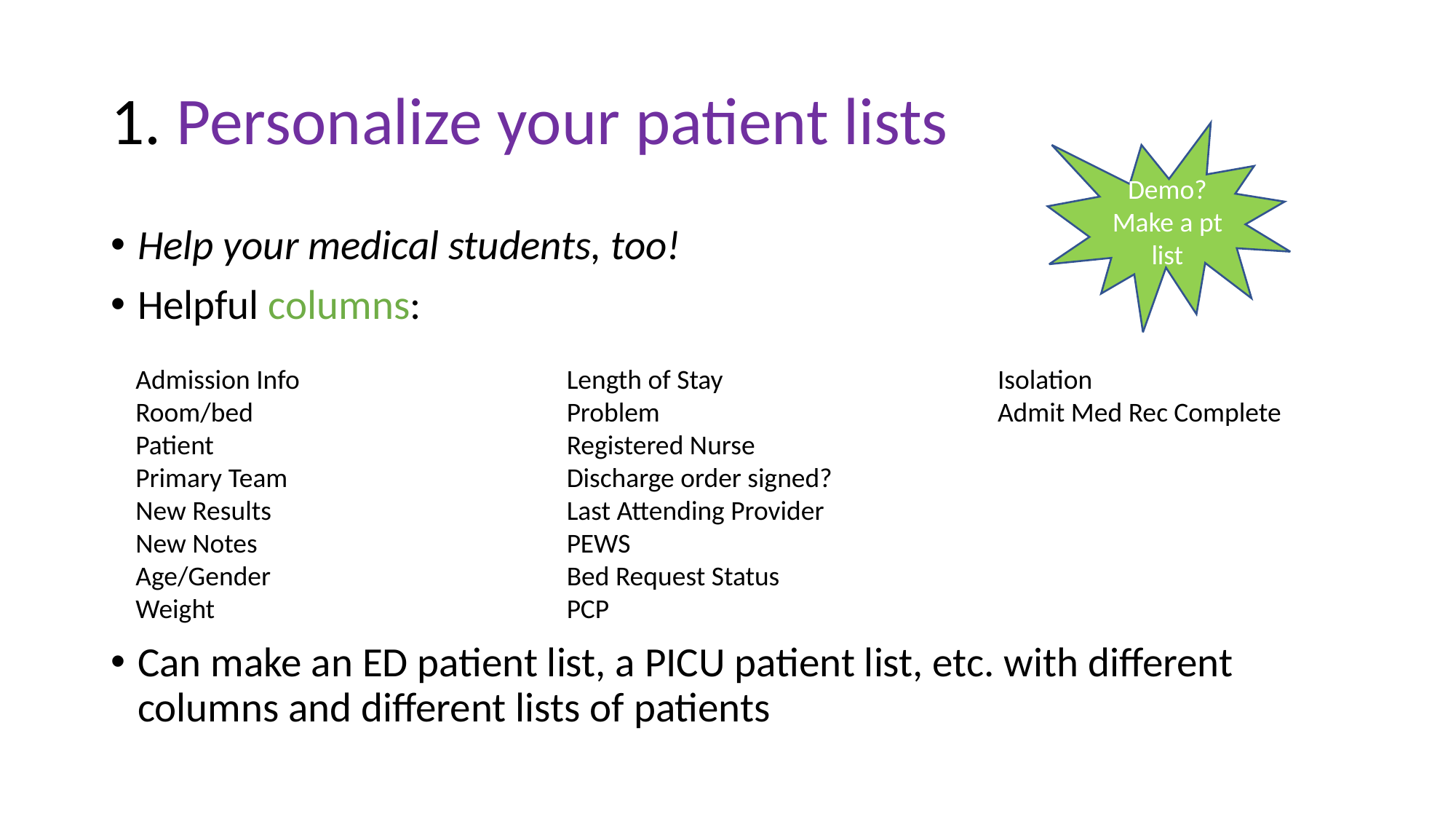

# 1. Personalize your patient lists
Demo? Make a pt list
Help your medical students, too!
Helpful columns:

Can make an ED patient list, a PICU patient list, etc. with different columns and different lists of patients

Admission Info
Room/bed
Patient
Primary Team
New Results
New Notes
Age/Gender
Weight
Length of Stay
Problem
Registered Nurse
Discharge order signed?
Last Attending Provider
PEWS
Bed Request Status
PCP
Isolation
Admit Med Rec Complete